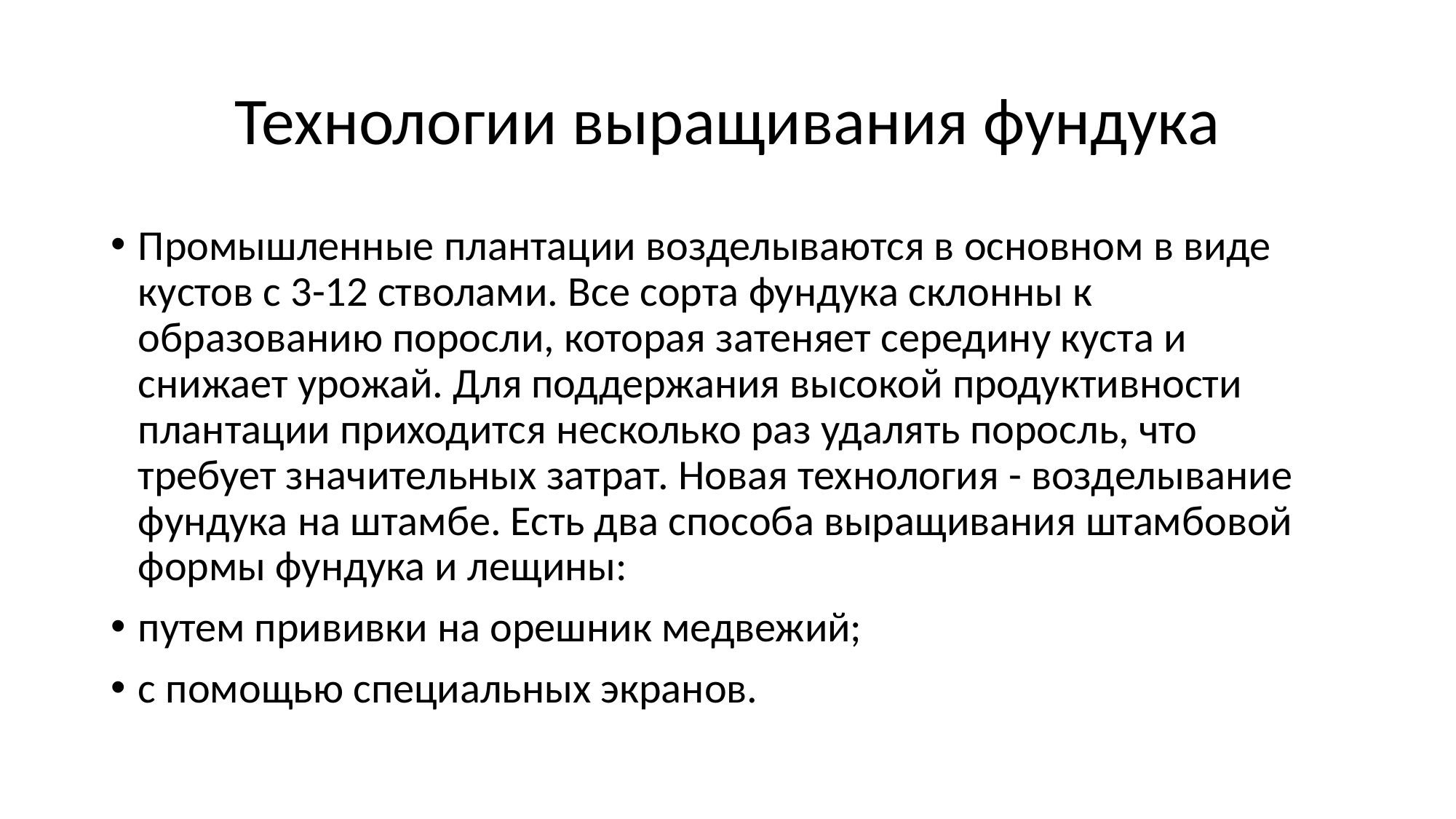

# Технологии выращивания фундука
Промышленные плантации возделываются в основном в виде кустов с 3-12 стволами. Все сорта фундука склонны к образованию поросли, которая затеняет середину куста и снижает урожай. Для поддержания высокой продуктивности плантации приходится несколько раз удалять поросль, что требует значительных затрат. Новая технология - возделывание фундука на штамбе. Есть два способа выращивания штамбовой формы фундука и лещины:
путем прививки на орешник медвежий;
с помощью специальных экранов.